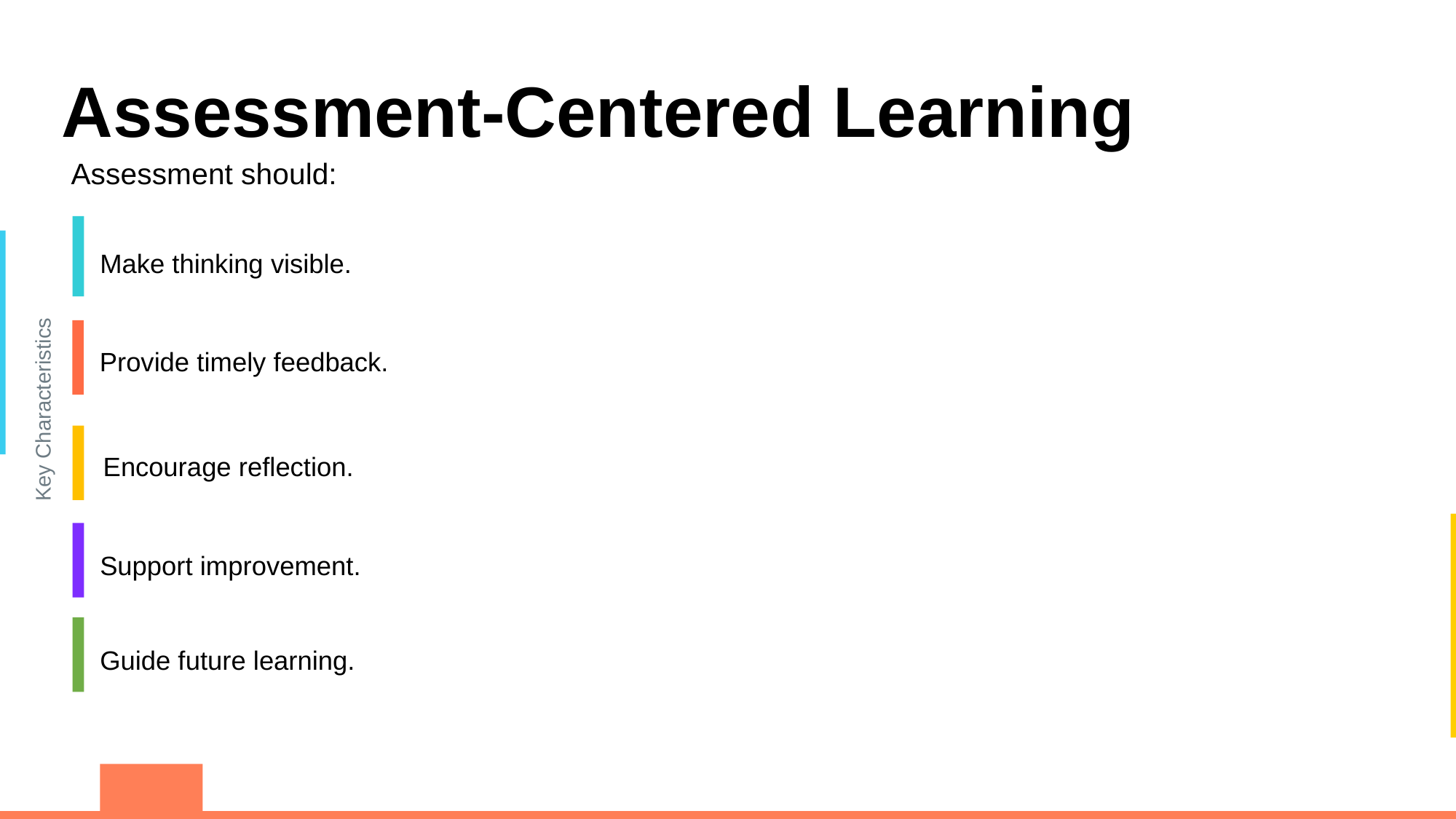

Assessment-Centered Learning
Assessment should:

Make thinking visible.

Provide timely feedback.
Key Characteristics

Encourage reflection.

Support improvement.

Guide future learning.